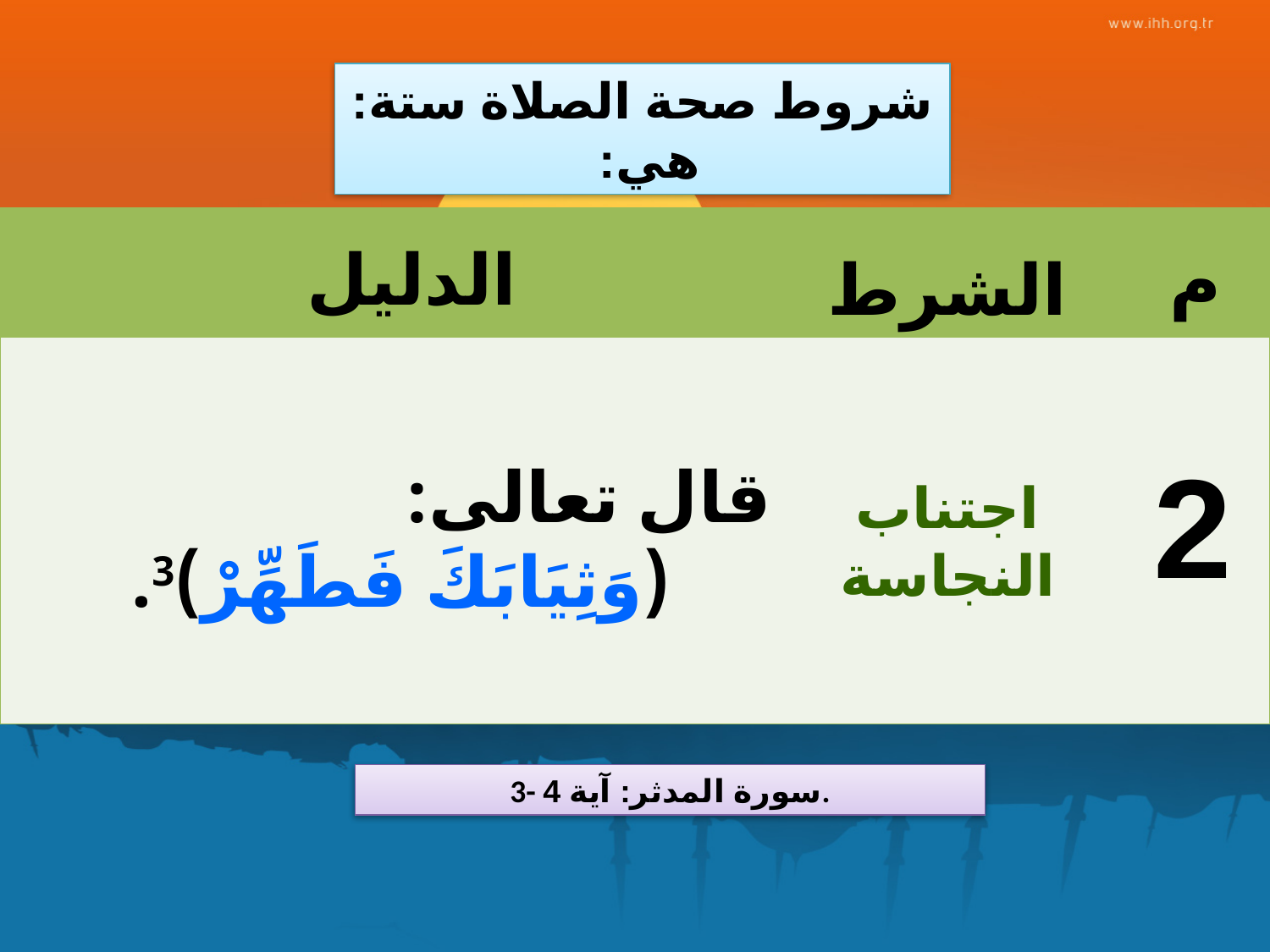

شروط صحة الصلاة ستة: هي:
|  |  |  |
| --- | --- | --- |
|  |  |  |
الدليل
م
الشرط
2
قال تعالى:
(وَثِيَابَكَ فَطَهِّرْ)3.
اجتناب النجاسة
3- سورة المدثر: آية 4.